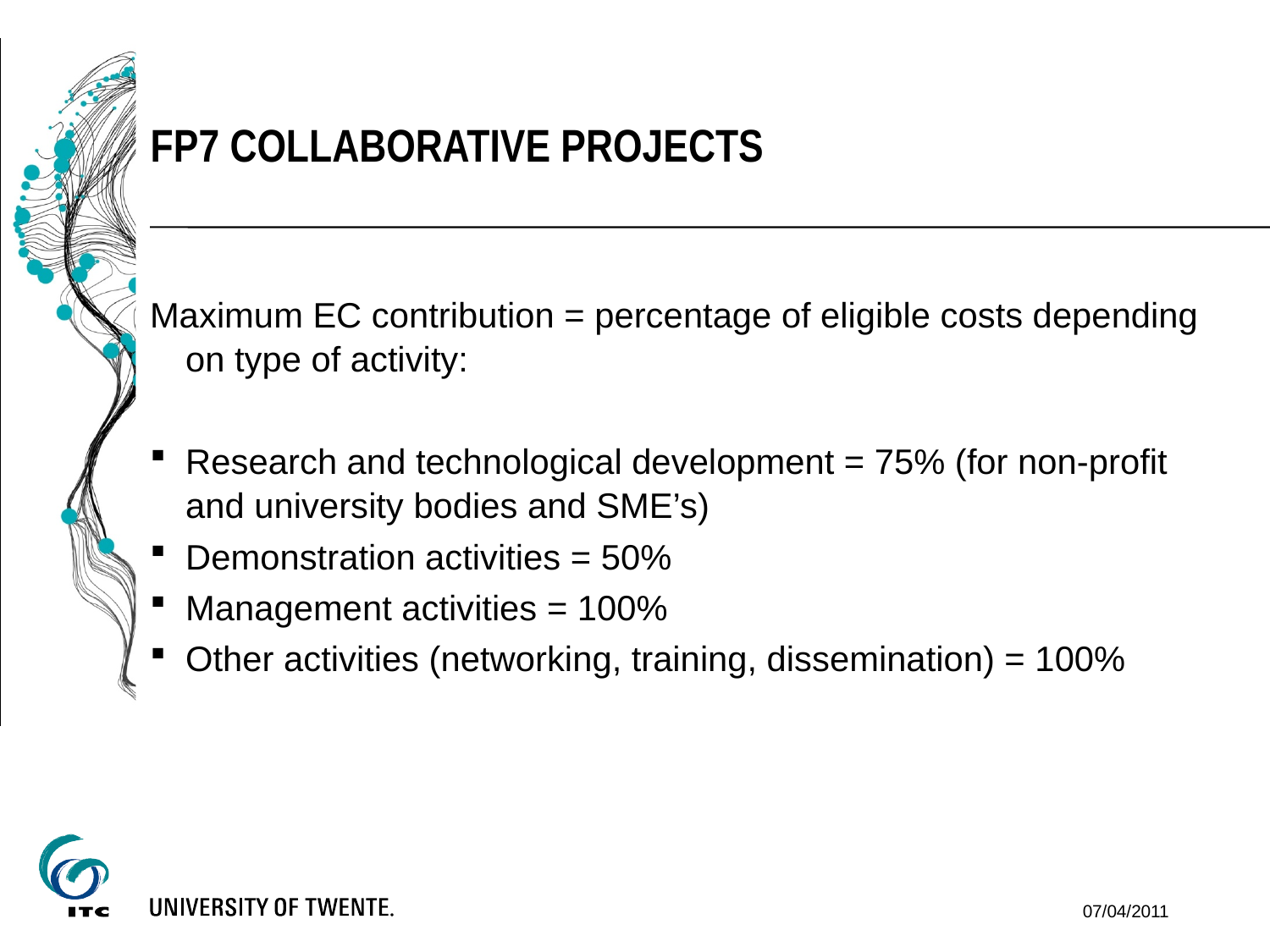

FP7 Collaborative projects
Maximum EC contribution = percentage of eligible costs depending on type of activity:

Research and technological development = 75% (for non-profit and university bodies and SME’s)
Demonstration activities = 50%
Management activities = 100%
Other activities (networking, training, dissemination) = 100%

07/04/2011